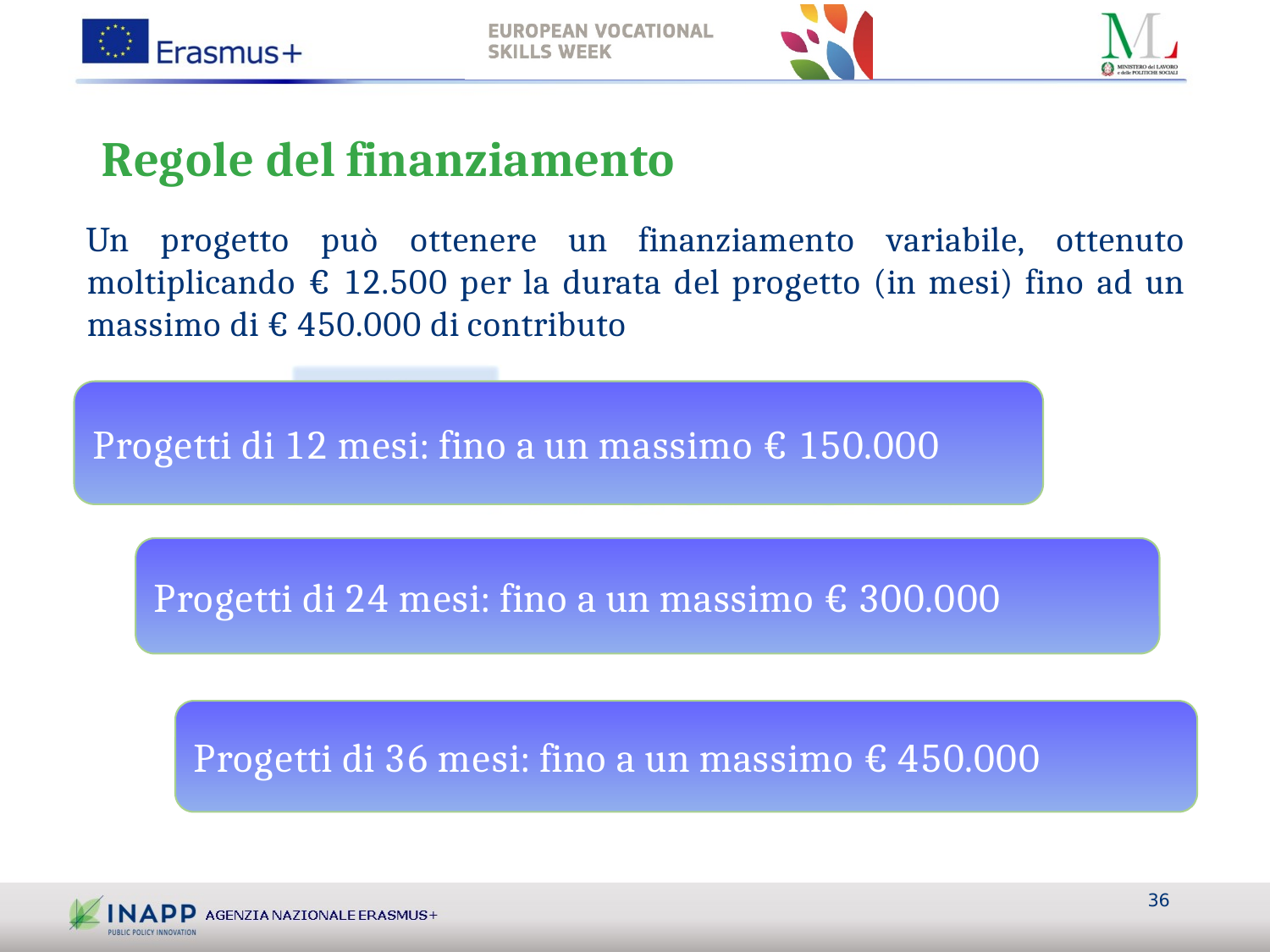

# Regole del finanziamento
Un progetto può ottenere un finanziamento variabile, ottenuto moltiplicando € 12.500 per la durata del progetto (in mesi) fino ad un massimo di € 450.000 di contributo

Progetti di 12 mesi: fino a un massimo € 150.000

Progetti di 24 mesi: fino a un massimo € 300.000

Progetti di 36 mesi: fino a un massimo € 450.000

36